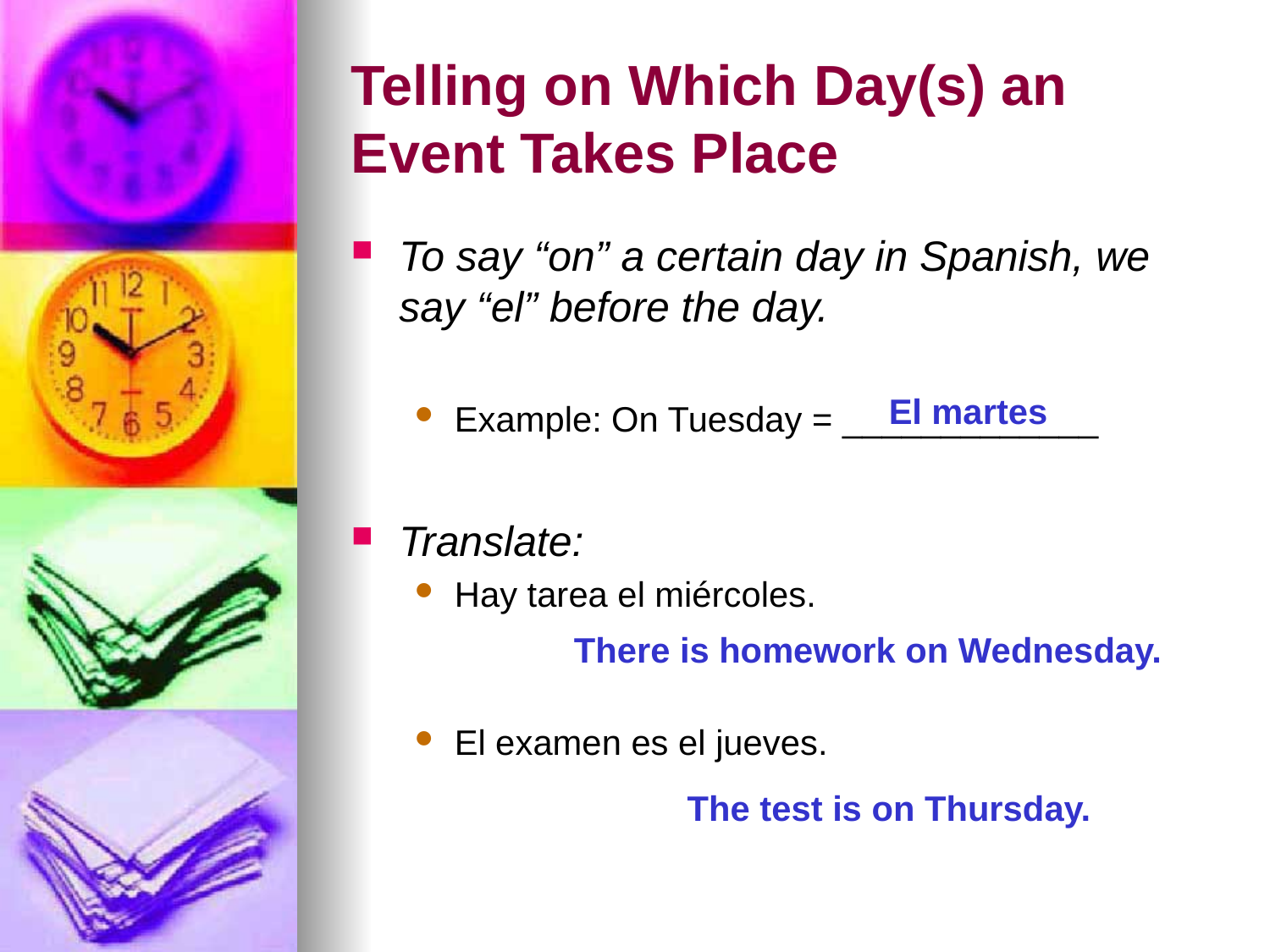

# Telling on Which Day(s) an Event Takes Place
To say “on” a certain day in Spanish, we say “el” before the day.

Example: On Tuesday = _____________

Translate:
Hay tarea el miércoles.

El examen es el jueves.
El martes
There is homework on Wednesday.
The test is on Thursday.